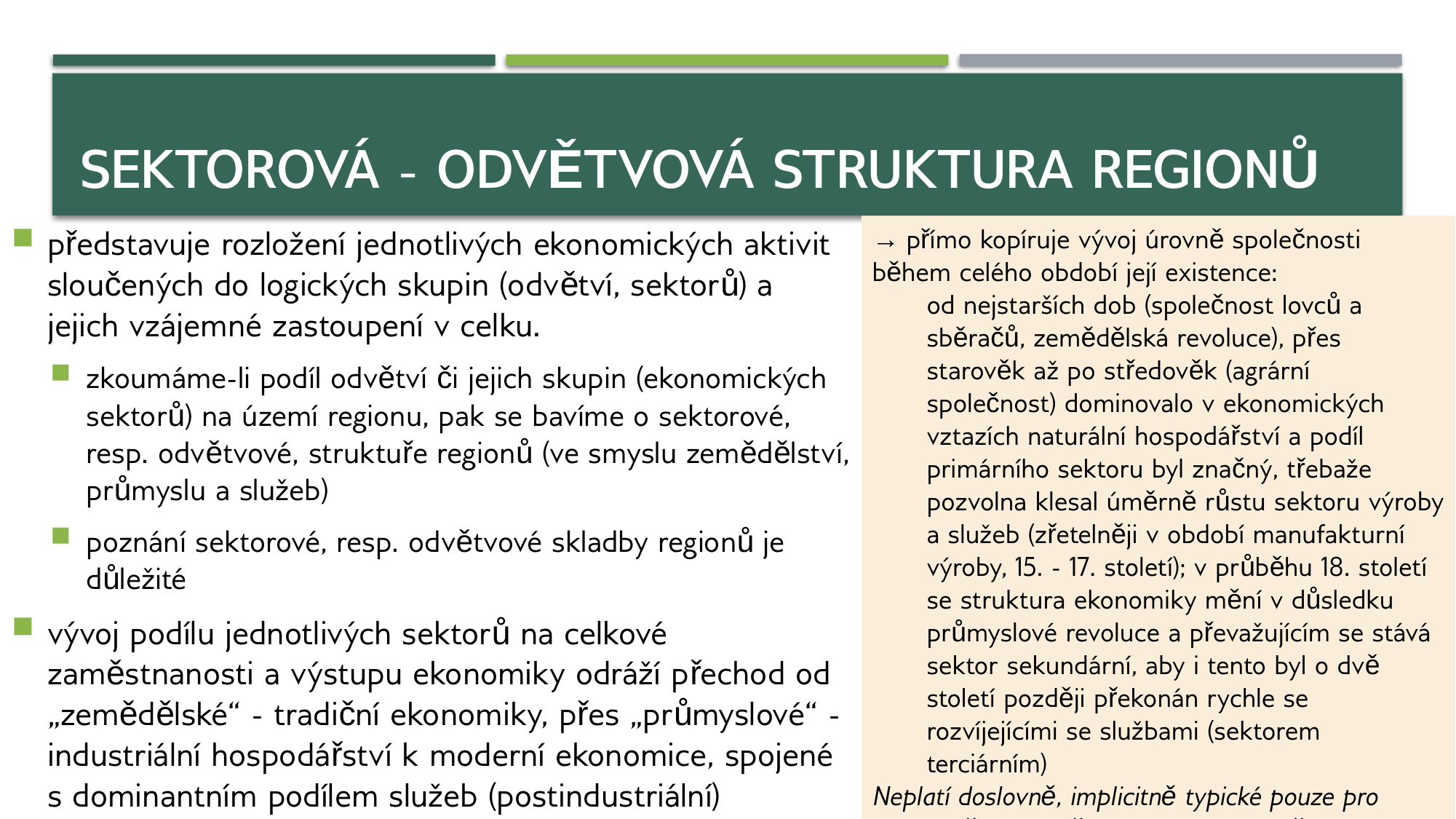

# Sektorová - odvětvová struktura regionů
představuje rozložení jednotlivých ekonomických aktivit sloučených do logických skupin (odvětví, sektorů) a jejich vzájemné zastoupení v celku.
zkoumáme-li podíl odvětví či jejich skupin (ekonomických sektorů) na území regionu, pak se bavíme o sektorové, resp. odvětvové, struktuře regionů (ve smyslu zemědělství, průmyslu a služeb)
poznání sektorové, resp. odvětvové skladby regionů je důležité
vývoj podílu jednotlivých sektorů na celkové zaměstnanosti a výstupu ekonomiky odráží přechod od „zemědělské“ - tradiční ekonomiky, přes „průmyslové“ - industriální hospodářství k moderní ekonomice, spojené s dominantním podílem služeb (postindustriální)
→ přímo kopíruje vývoj úrovně společnosti během celého období její existence:
od nejstarších dob (společnost lovců a sběračů, zemědělská revoluce), přes starověk až po středověk (agrární společnost) dominovalo v ekonomických vztazích naturální hospodářství a podíl primárního sektoru byl značný, třebaže pozvolna klesal úměrně růstu sektoru výroby a služeb (zřetelněji v období manufakturní výroby, 15. - 17. století); v průběhu 18. století se struktura ekonomiky mění v důsledku průmyslové revoluce a převažujícím se stává sektor sekundární, aby i tento byl o dvě století později překonán rychle se rozvíjejícími se službami (sektorem terciárním)
Neplatí doslovně, implicitně typické pouze pro hospodářsky vyspělé regiony, a to ještě ne pro všechny.
2